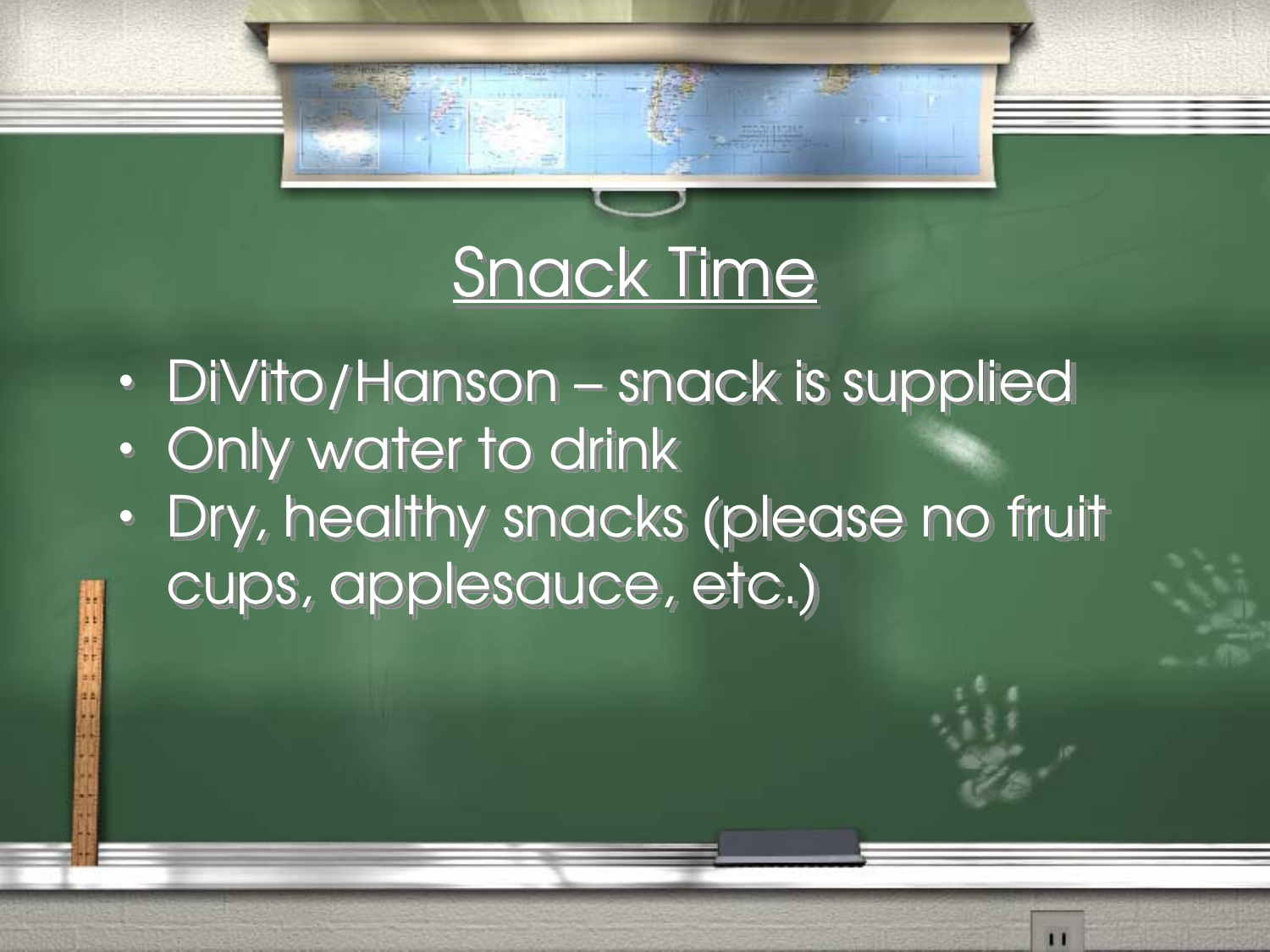

# Snack Time

DiVito/Hanson – snack is supplied
Only water to drink
Dry, healthy snacks (please no fruit cups, applesauce, etc.)